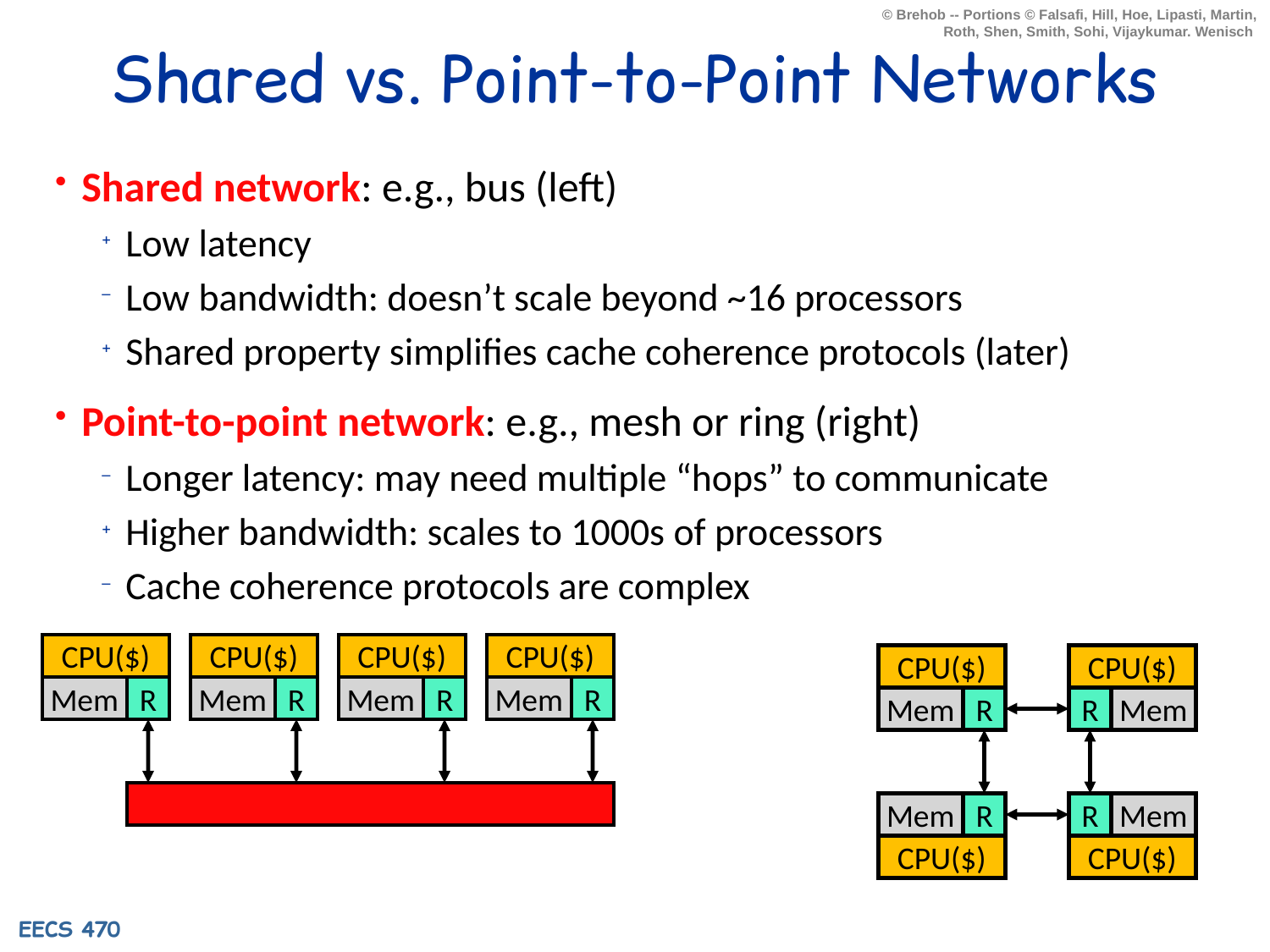

# Shared vs. Point-to-Point Networks
Shared network: e.g., bus (left)
Low latency
Low bandwidth: doesn’t scale beyond ~16 processors
Shared property simplifies cache coherence protocols (later)
Point-to-point network: e.g., mesh or ring (right)
Longer latency: may need multiple “hops” to communicate
Higher bandwidth: scales to 1000s of processors
Cache coherence protocols are complex
CPU($)
CPU($)
CPU($)
CPU($)
CPU($)
CPU($)
Mem
R
Mem
R
Mem
R
Mem
R
Mem
R
R
Mem

Mem
R
R
Mem

CPU($)
CPU($)